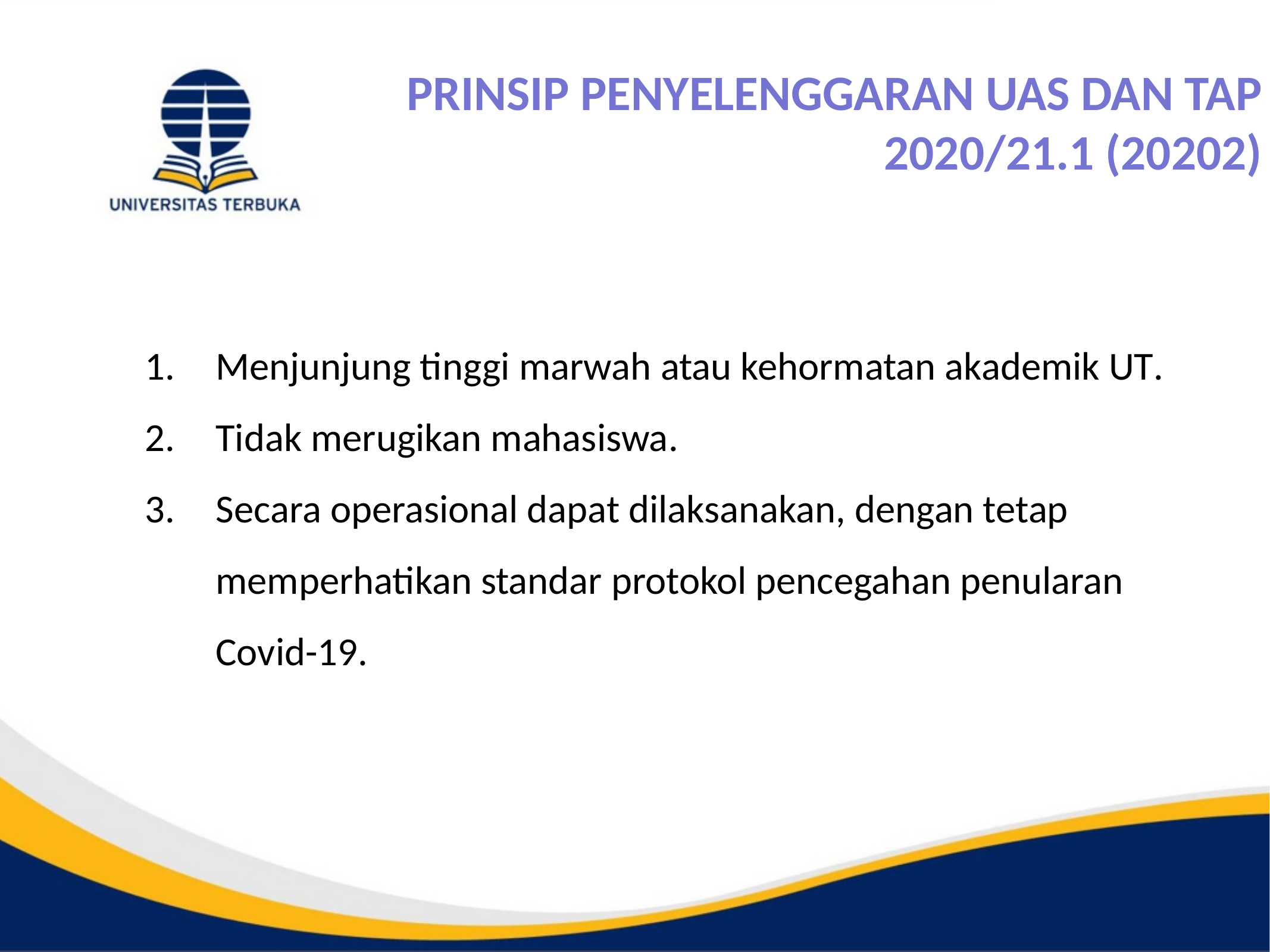

PRINSIP PENYELENGGARAN UAS DAN TAP 2020/21.1 (20202)
Menjunjung tinggi marwah atau kehormatan akademik UT.
Tidak merugikan mahasiswa.
Secara operasional dapat dilaksanakan, dengan tetap memperhatikan standar protokol pencegahan penularan Covid-19.